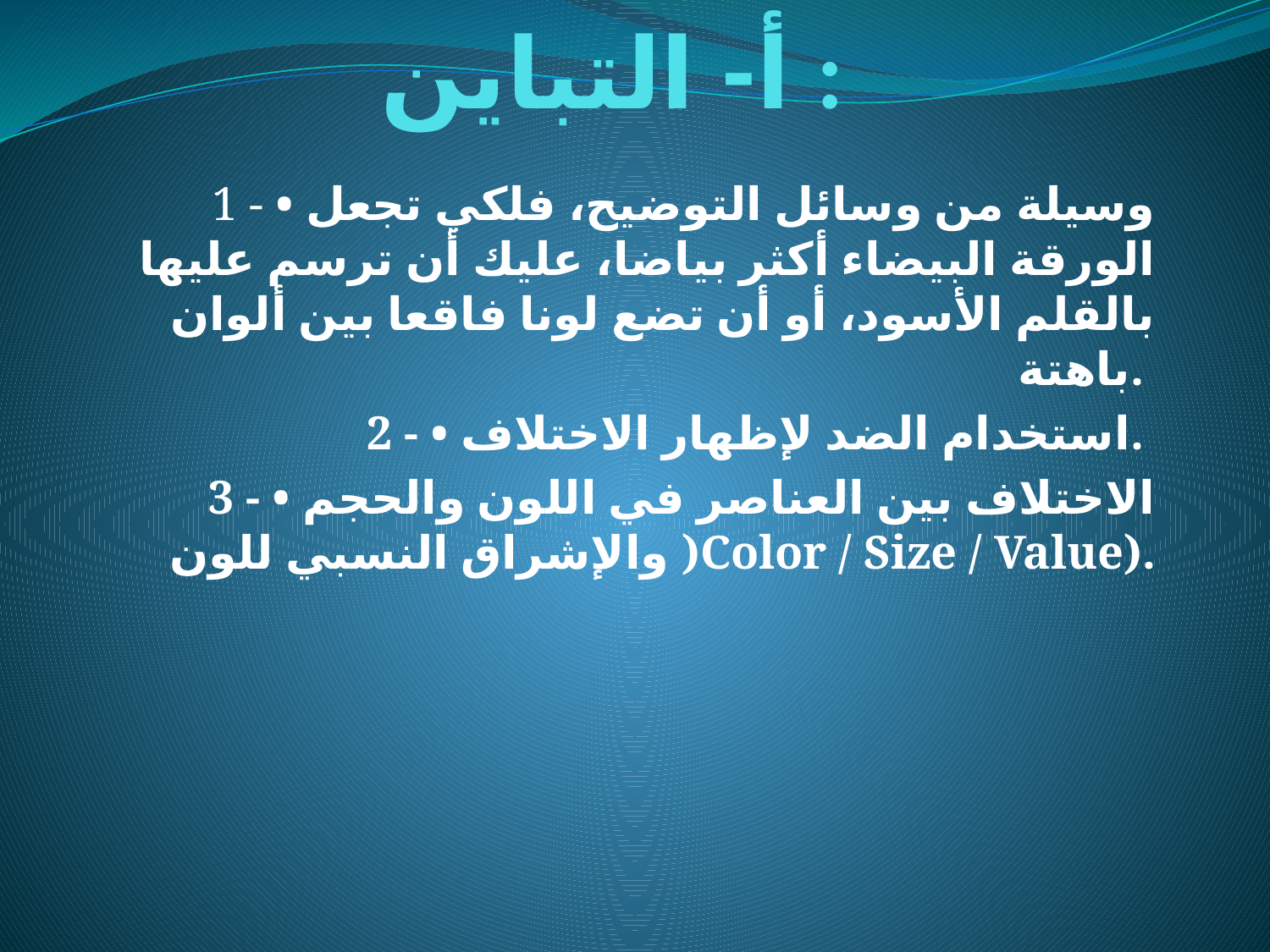

# أ- التباين :
1 - • وسيلة من وسائل التوضيح، فلكي تجعل الورقة البيضاء أكثر بياضا، عليك أن ترسم عليها بالقلم الأسود، أو أن تضع لونا فاقعا بين ألوان باهتة.
2 - • استخدام الضد لإظهار الاختلاف.
3 - • الاختلاف بين العناصر في اللون والحجم والإشراق النسبي للون )Color / Size / Value).